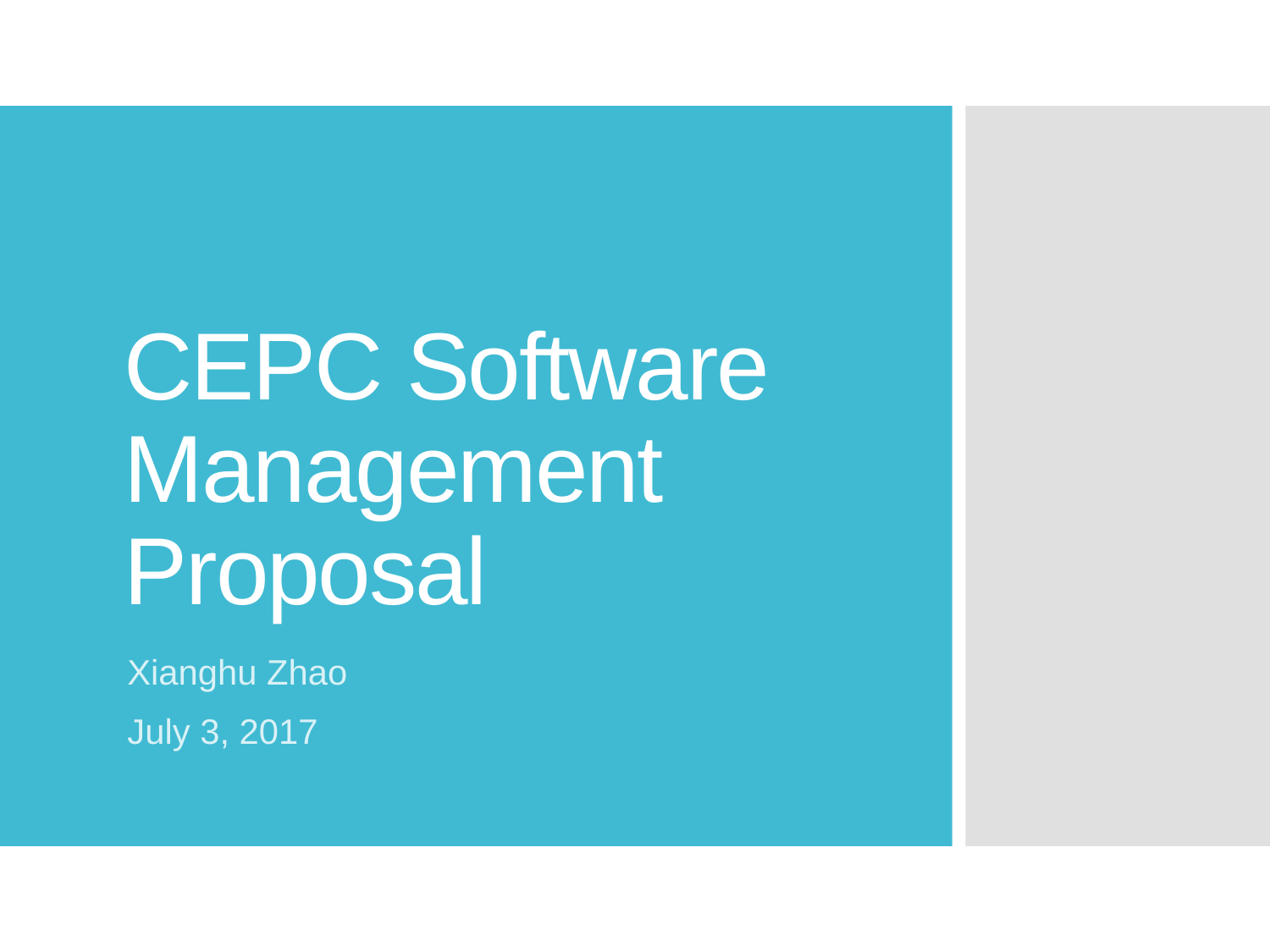

# CEPC Software Management Proposal
Xianghu Zhao
July 3, 2017